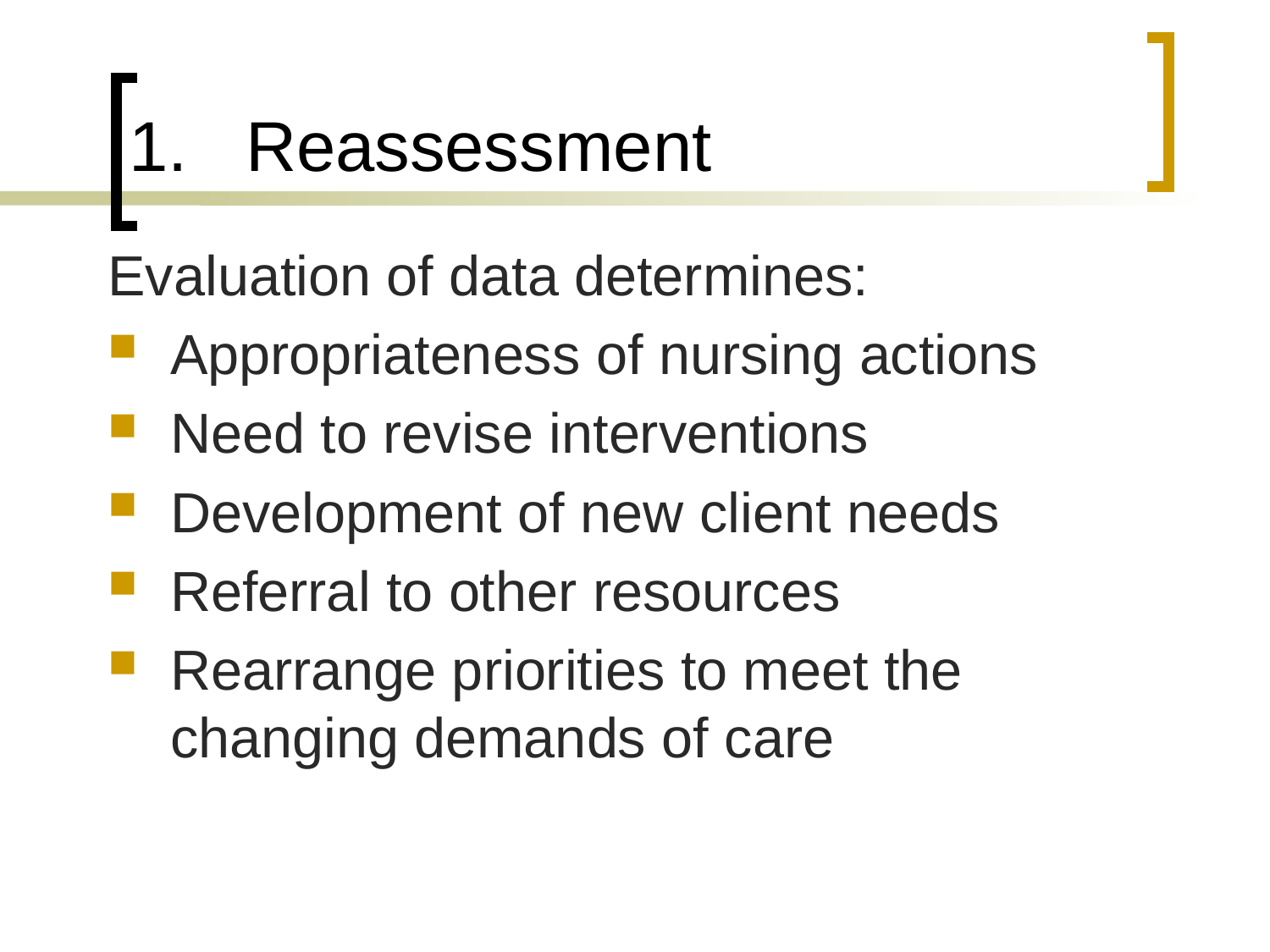

# Reassessment
Evaluation of data determines:
Appropriateness of nursing actions
Need to revise interventions
Development of new client needs
Referral to other resources
Rearrange priorities to meet the changing demands of care